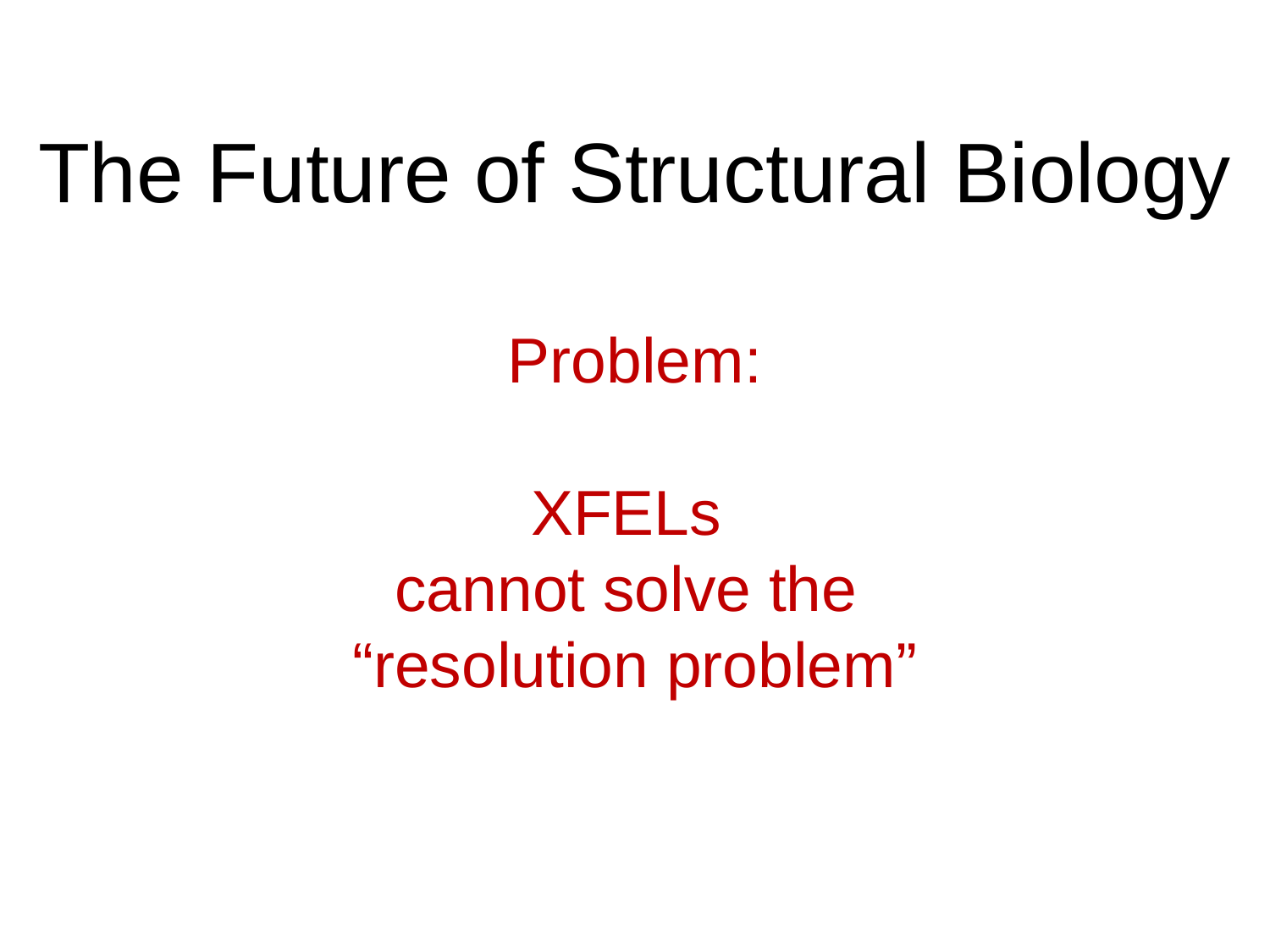

# The Future of Structural Biology
Problem:

XFELs
cannot solve the
“resolution problem”